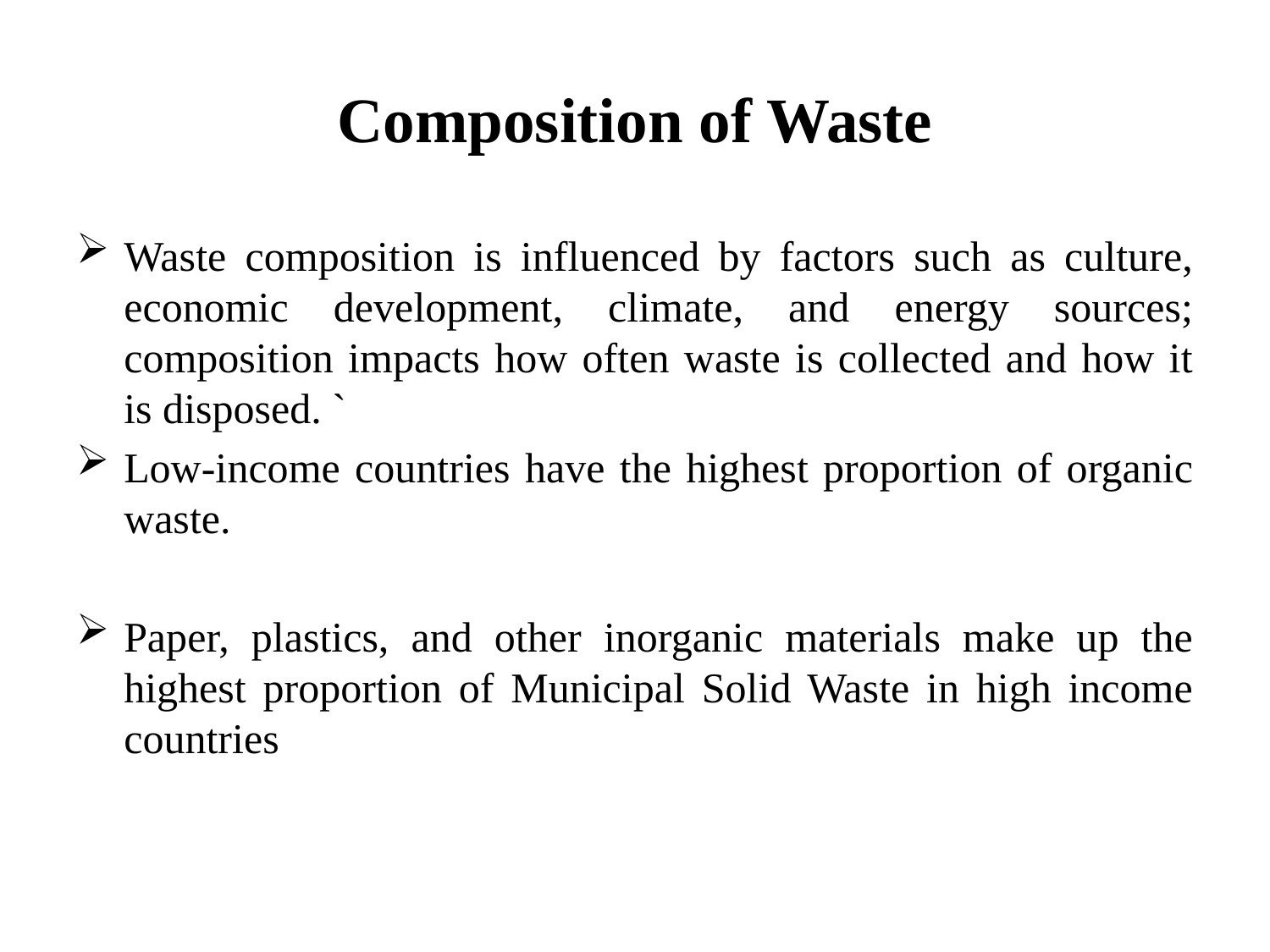

# Composition of Waste
Waste composition is influenced by factors such as culture, economic development, climate, and energy sources; composition impacts how often waste is collected and how it is disposed. `
Low-income countries have the highest proportion of organic waste.

Paper, plastics, and other inorganic materials make up the highest proportion of Municipal Solid Waste in high income countries